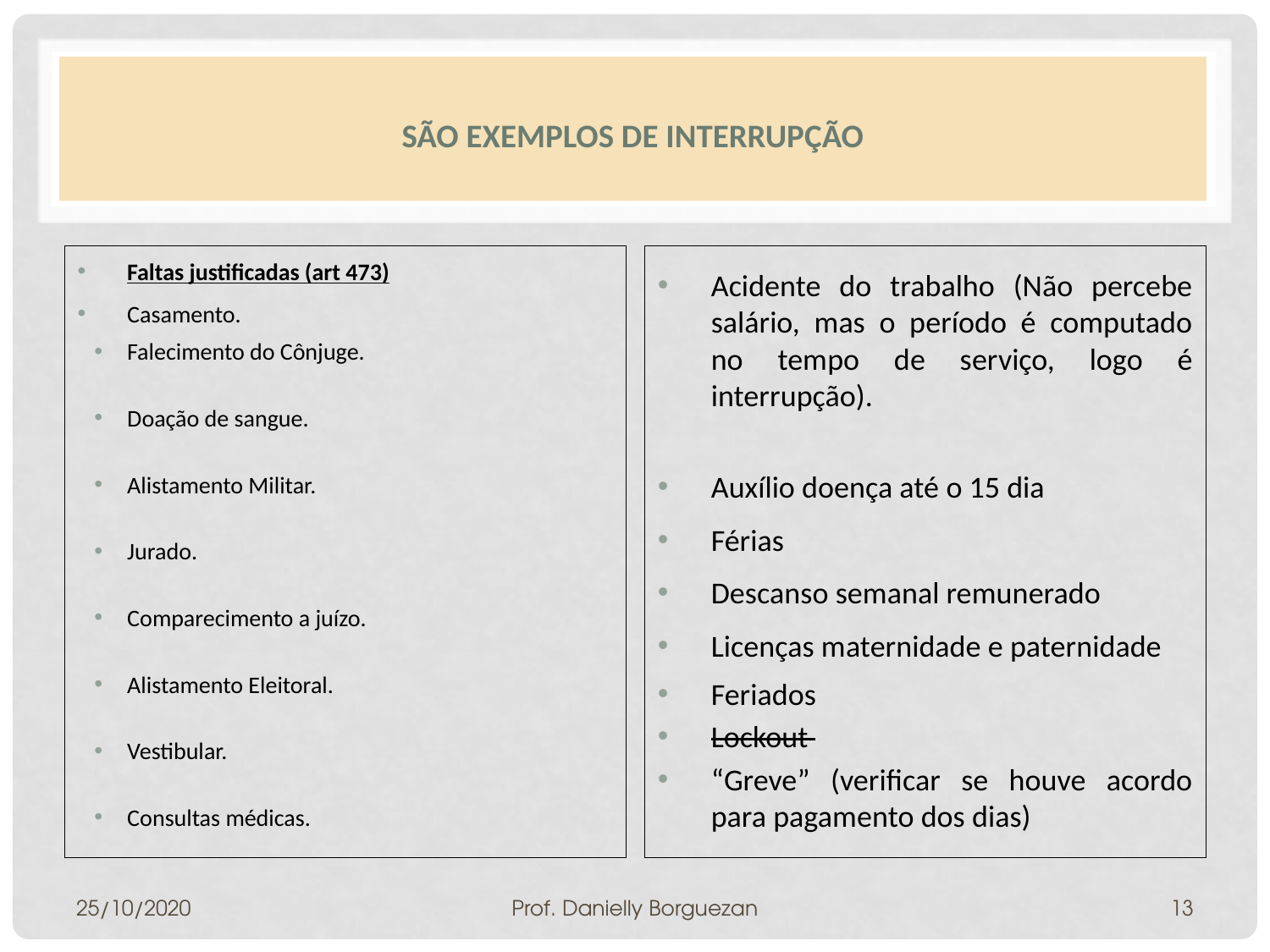

# São exemplos de interrupção
Faltas justificadas (art 473)
Casamento.
Falecimento do Cônjuge.

Doação de sangue.

Alistamento Militar.

Jurado.

Comparecimento a juízo.

Alistamento Eleitoral.

Vestibular.

Consultas médicas.

Acidente do trabalho (Não percebe salário, mas o período é computado no tempo de serviço, logo é interrupção).

Auxílio doença até o 15 dia
Férias
Descanso semanal remunerado
Licenças maternidade e paternidade
Feriados
Lockout
“Greve” (verificar se houve acordo para pagamento dos dias)

25/10/2020
Prof. Danielly Borguezan
13